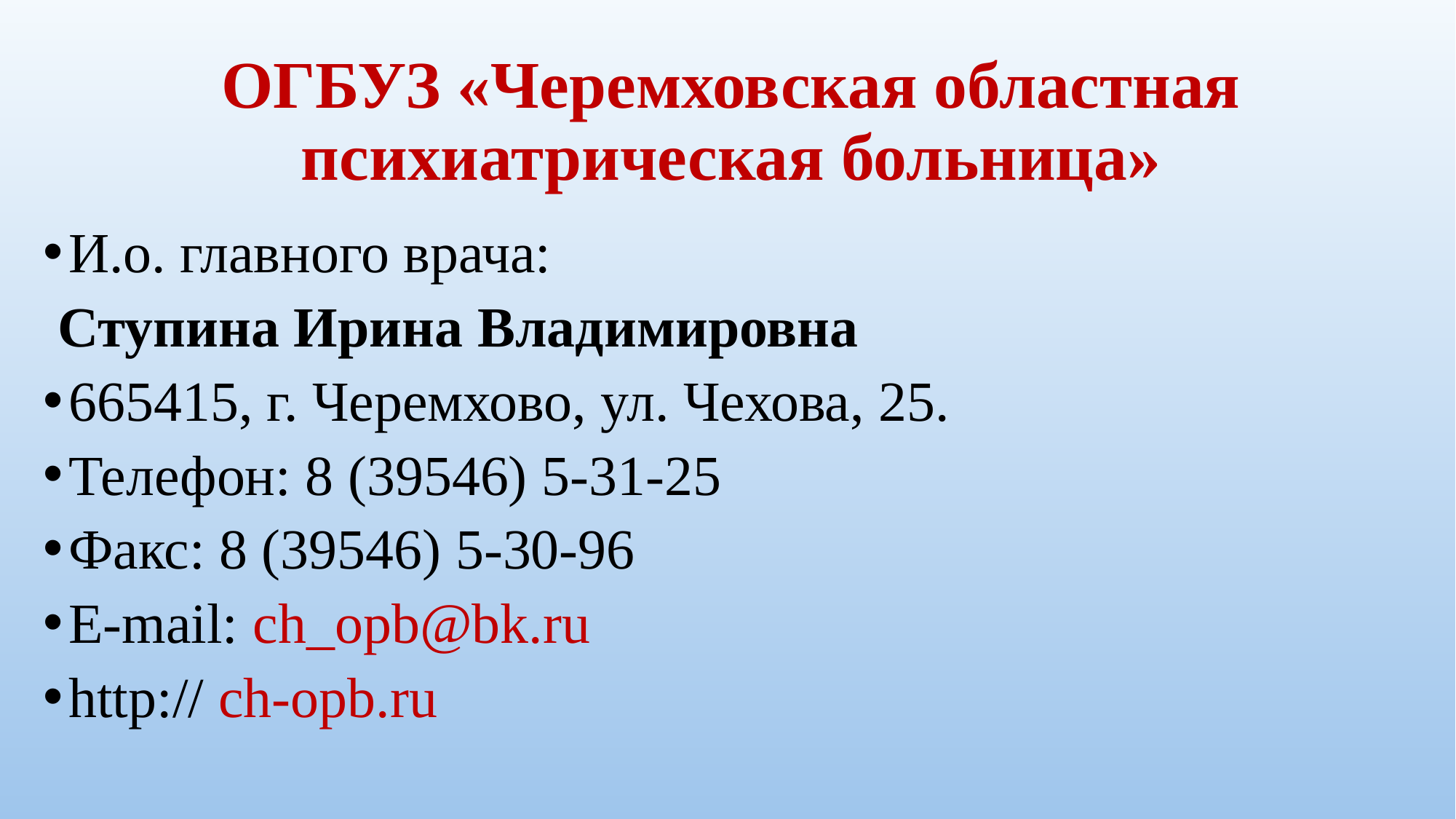

# ОГБУЗ «Черемховская областная психиатрическая больница»
И.о. главного врача:
 Ступина Ирина Владимировна
665415, г. Черемхово, ул. Чехова, 25.
Телефон: 8 (39546) 5-31-25
Факс: 8 (39546) 5-30-96
E-mail: ch_opb@bk.ru
http:// ch-opb.ru